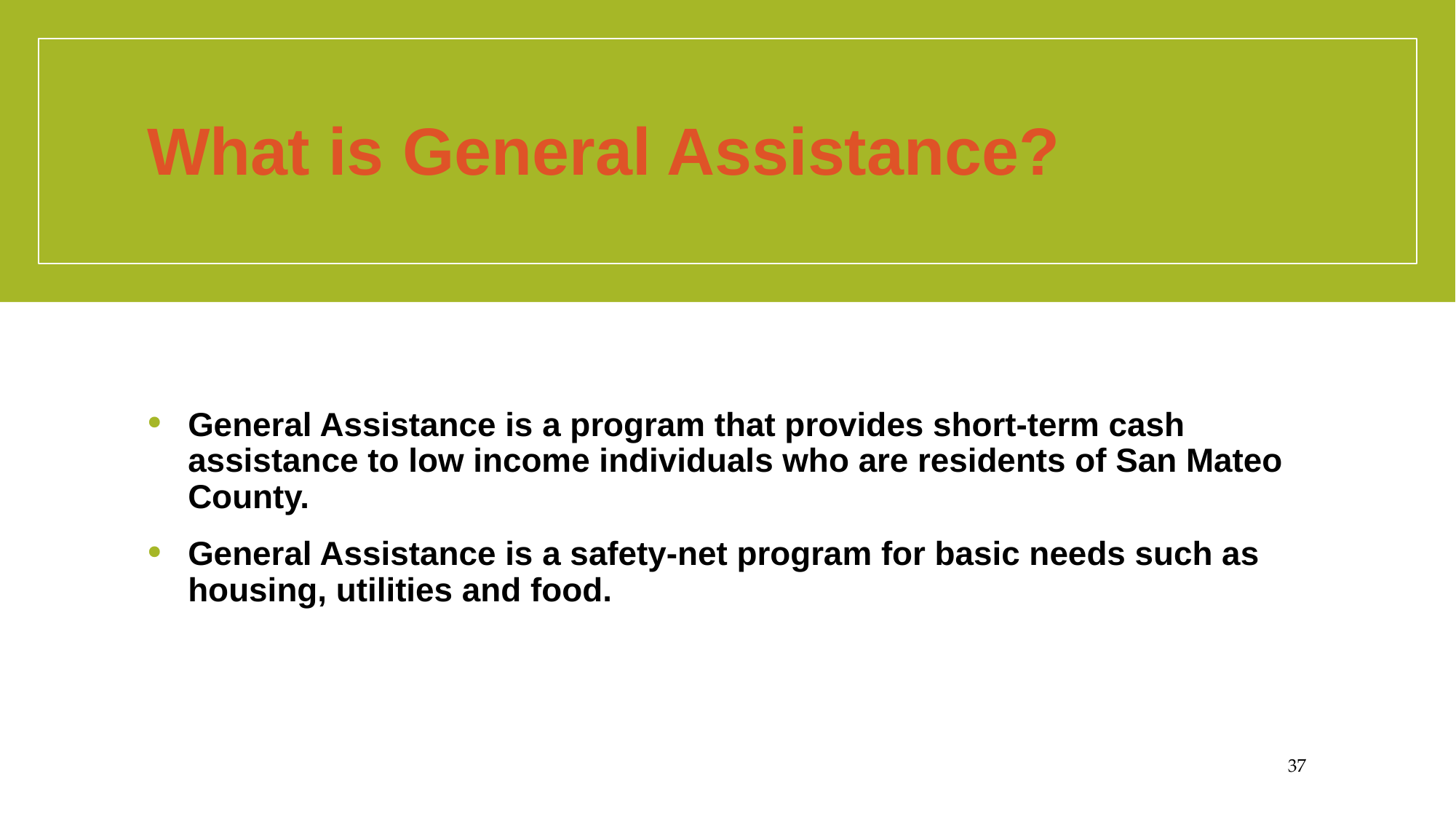

# What is General Assistance?

General Assistance is a program that provides short-term cash assistance to low income individuals who are residents of San Mateo County.
General Assistance is a safety-net program for basic needs such as housing, utilities and food.
37